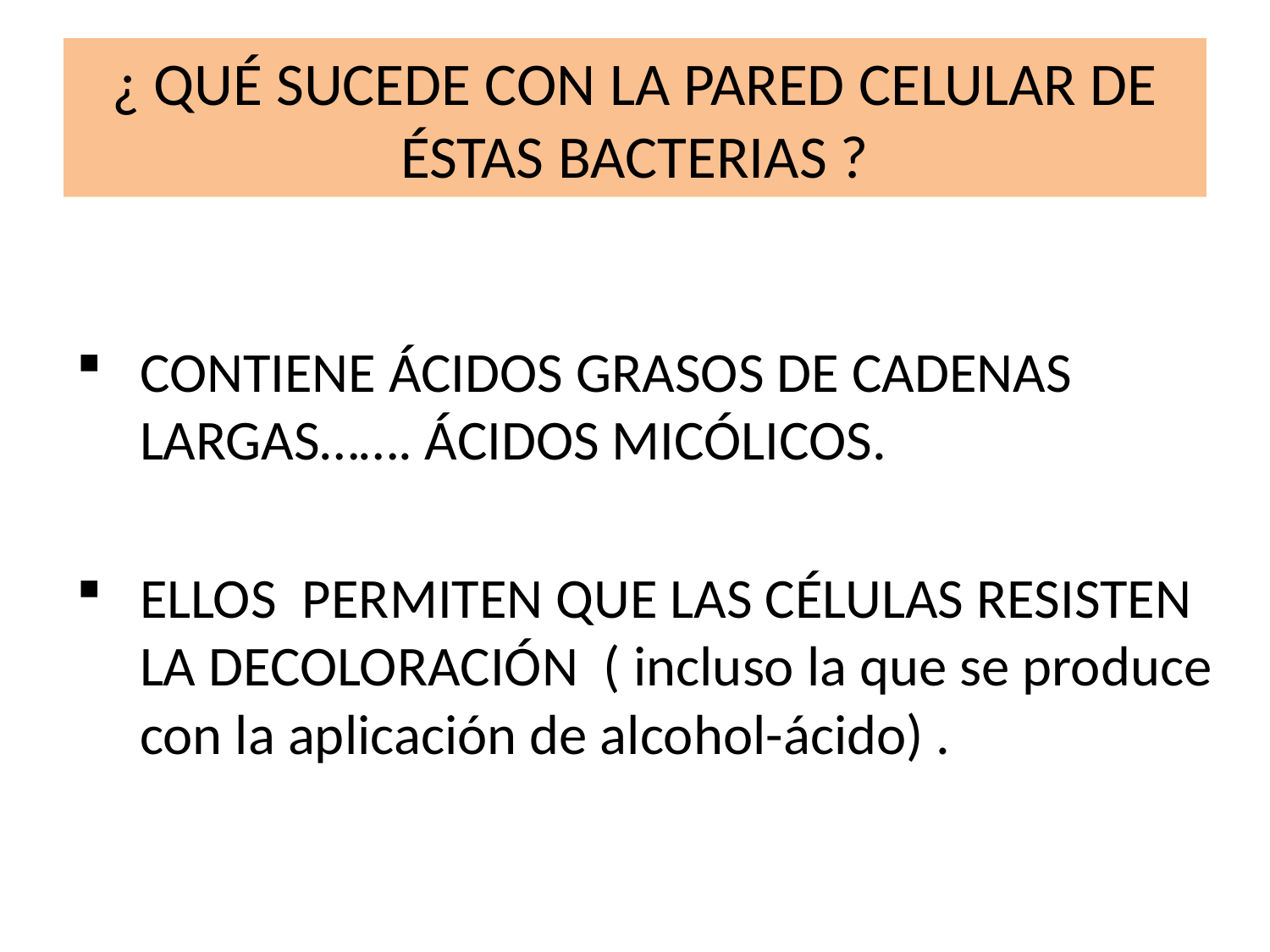

# ¿ QUÉ SUCEDE CON LA PARED CELULAR DE ÉSTAS BACTERIAS ?
CONTIENE ÁCIDOS GRASOS DE CADENAS  LARGAS……. ÁCIDOS MICÓLICOS.

ELLOS  PERMITEN QUE LAS CÉLULAS RESISTEN LA DECOLORACIÓN  ( incluso la que se produce con la aplicación de alcohol-ácido) .